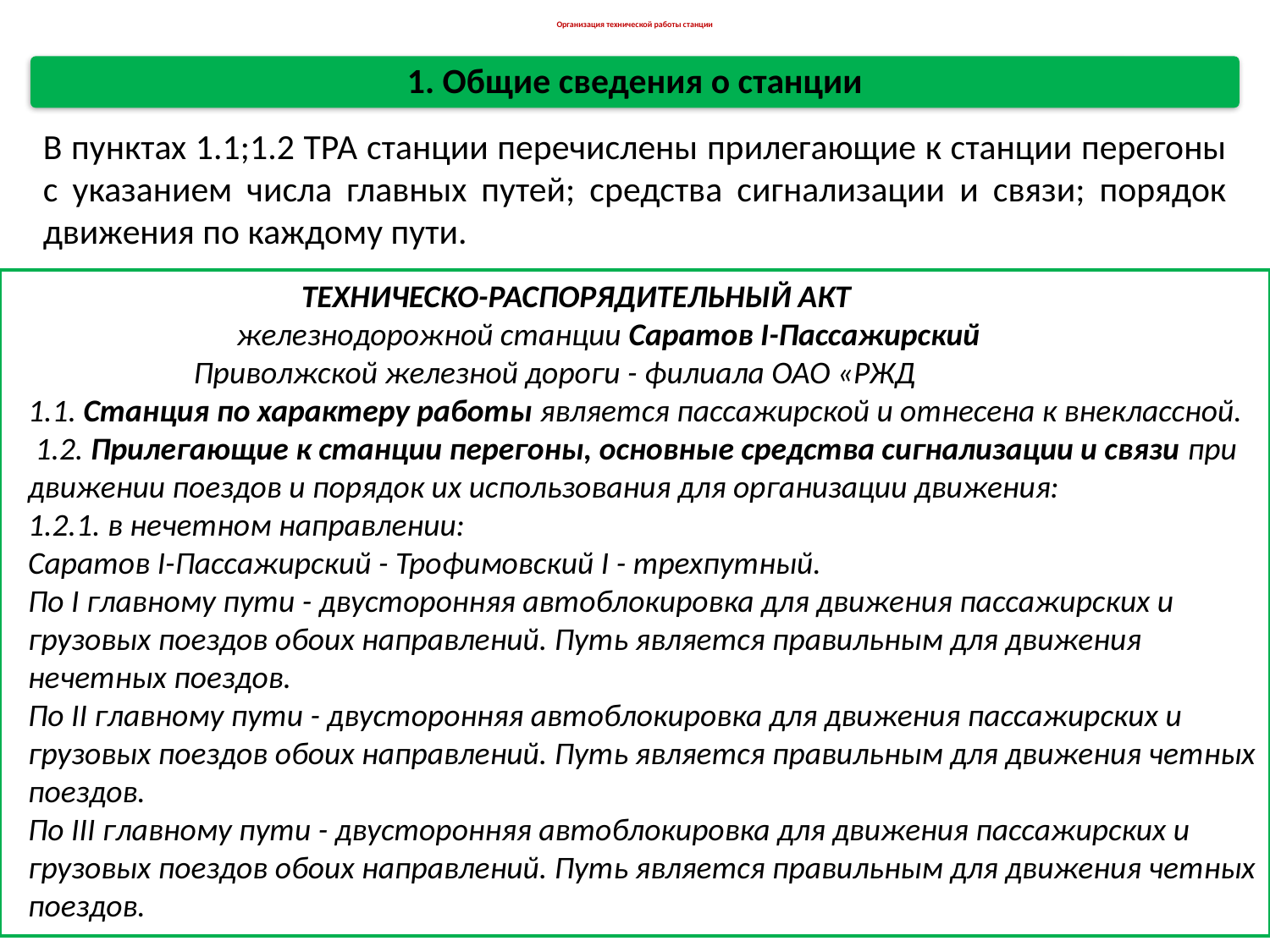

# Организация технической работы станции

1. Общие сведения о станции
В пунктах 1.1;1.2 ТРА станции перечислены прилегающие к станции перегоны с указанием числа главных путей; средства сигнализации и связи; порядок движения по каждому пути.

                                      ТЕХНИЧЕСКО-РАСПОРЯДИТЕЛЬНЫЙ АКТ
                             железнодорожной станции Саратов I-Пассажирский
                       Приволжской железной дороги - филиала ОАО «РЖД
1.1. Станция по характеру работы является пассажирской и отнесена к внеклассной.
 1.2. Прилегающие к станции перегоны, основные средства сигнализации и связи при движении поездов и порядок их использования для организации движения:
1.2.1. в нечетном направлении:
Саратов I-Пассажирский - Трофимовский I - трехпутный.
По I главному пути - двусторонняя автоблокировка для движения пассажирских и грузовых поездов обоих направлений. Путь является правильным для движения нечетных поездов.
По II главному пути - двусторонняя автоблокировка для движения пассажирских и грузовых поездов обоих направлений. Путь является правильным для движения четных поездов.
По III главному пути - двусторонняя автоблокировка для движения пассажирских и грузовых поездов обоих направлений. Путь является правильным для движения четных поездов.